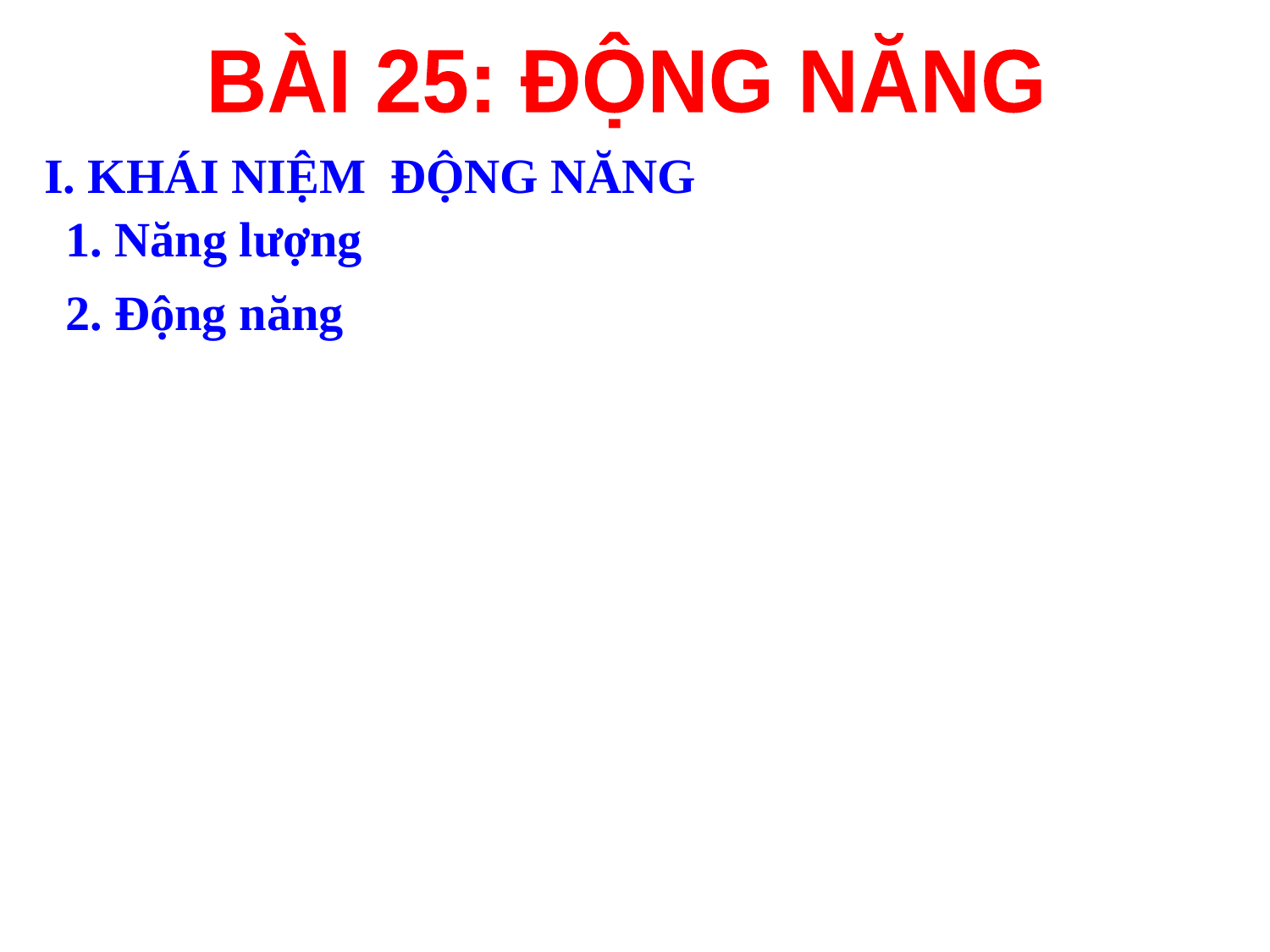

BÀI 25: ĐỘNG NĂNG
I. KHÁI NIỆM  ĐỘNG NĂNG
1. Năng lượng
2. Động năng